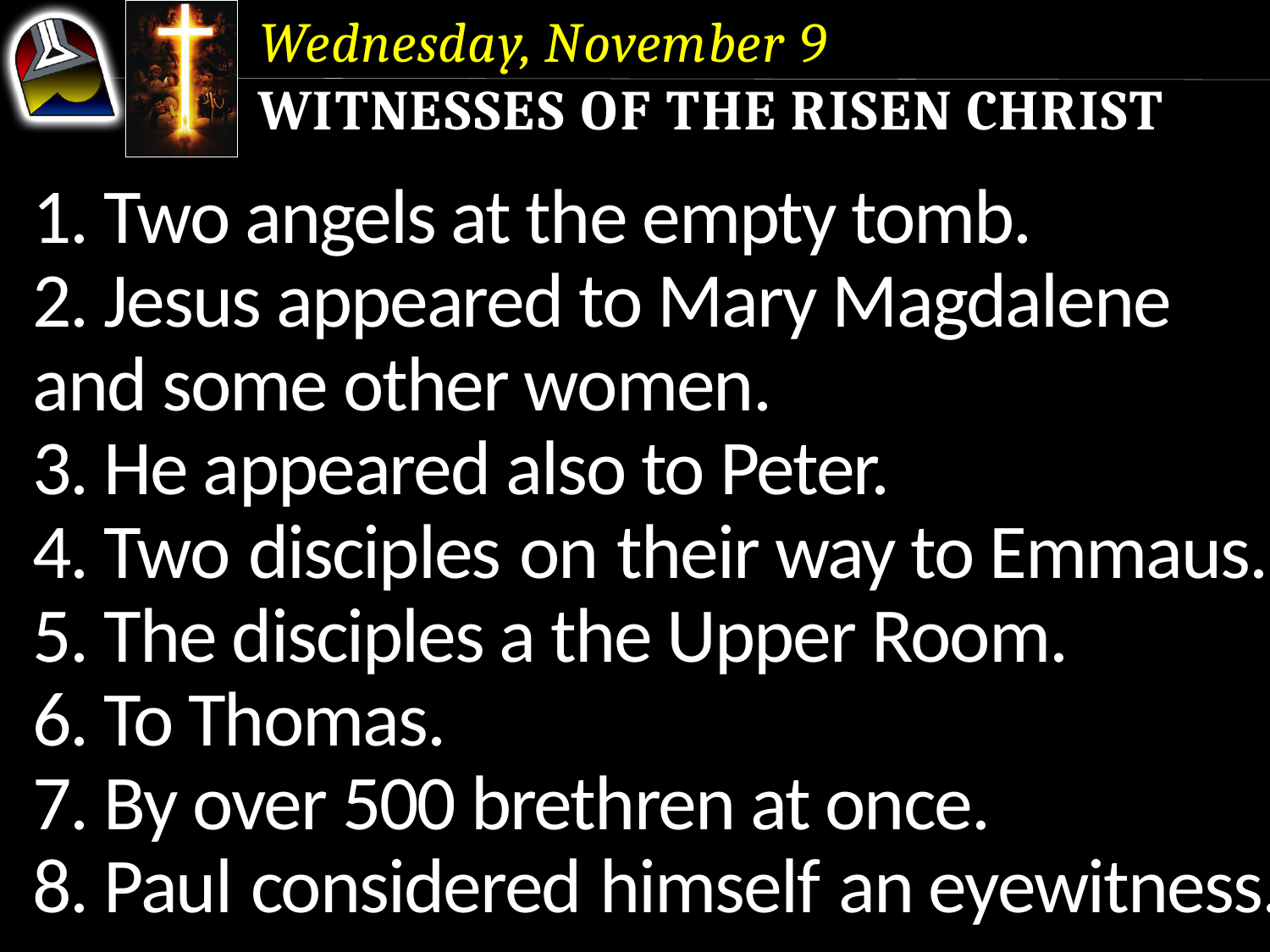

Wednesday, November 9
Witnesses of the Risen Christ
1. Two angels at the empty tomb.
2. Jesus appeared to Mary Magdalene and some other women.
3. He appeared also to Peter.
4. Two disciples on their way to Emmaus.
5. The disciples a the Upper Room.
6. To Thomas.
7. By over 500 brethren at once.
8. Paul considered himself an eyewitness.